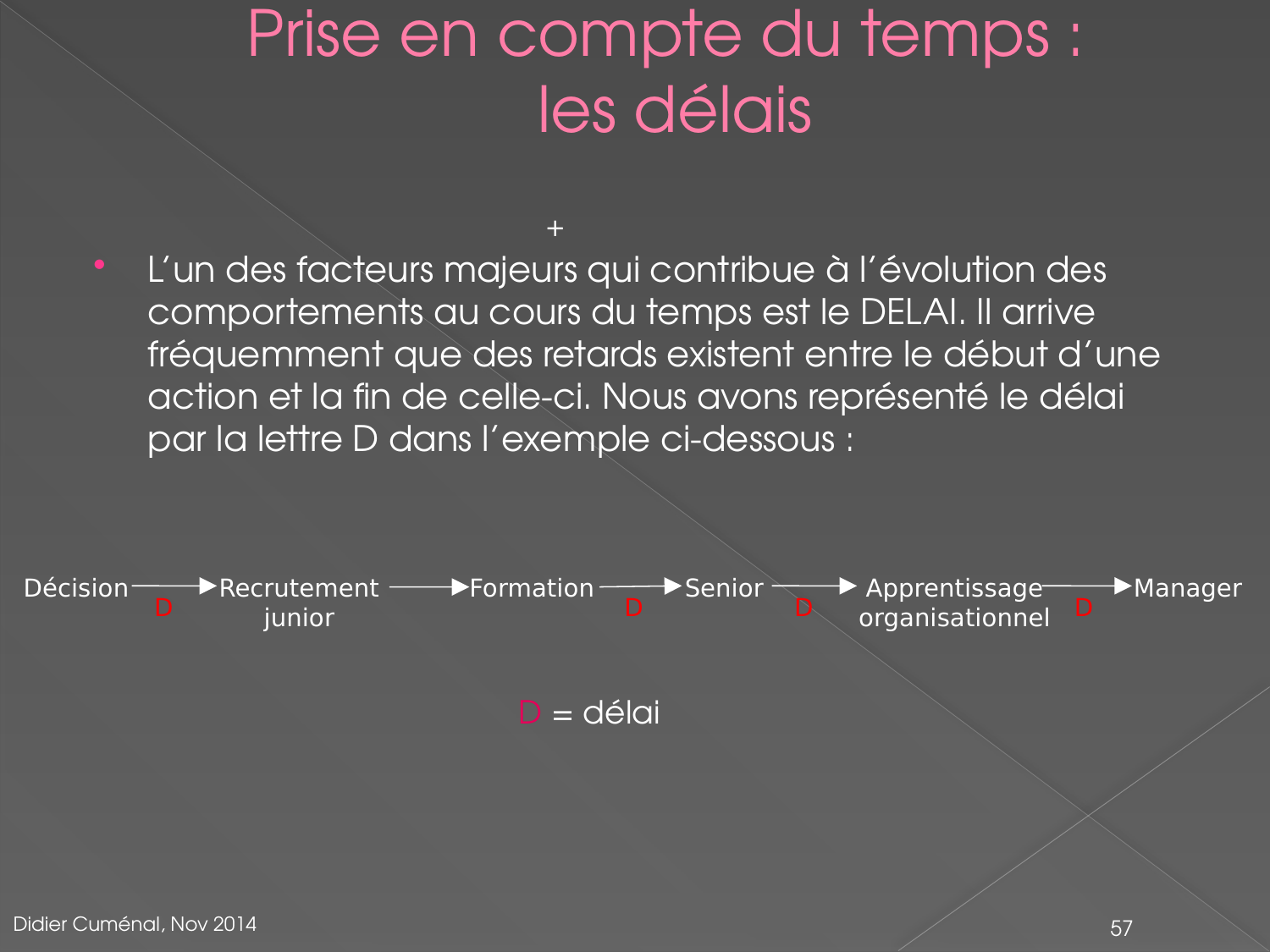

# Prise en compte du temps : les délais
+
L’un des facteurs majeurs qui contribue à l’évolution des comportements au cours du temps est le DELAI. Il arrive fréquemment que des retards existent entre le début d’une action et la fin de celle-ci. Nous avons représenté le délai par la lettre D dans l’exemple ci-dessous :

Décision
Recrutement
junior
Formation
Senior
Apprentissage
organisationnel
Manager

D

D

D

D

D = délai
57